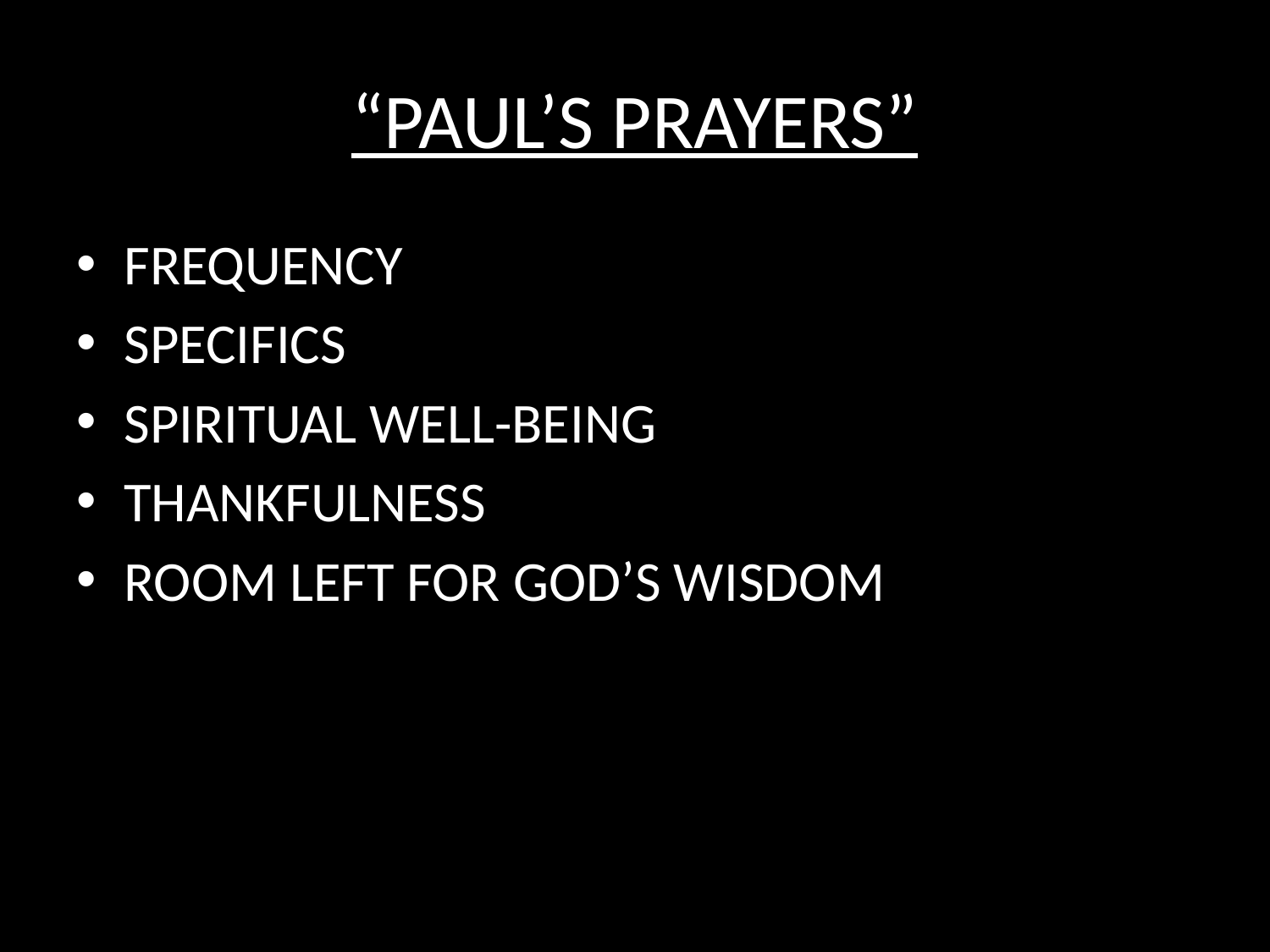

# “PAUL’S PRAYERS”
FREQUENCY
SPECIFICS
SPIRITUAL WELL-BEING
THANKFULNESS
ROOM LEFT FOR GOD’S WISDOM